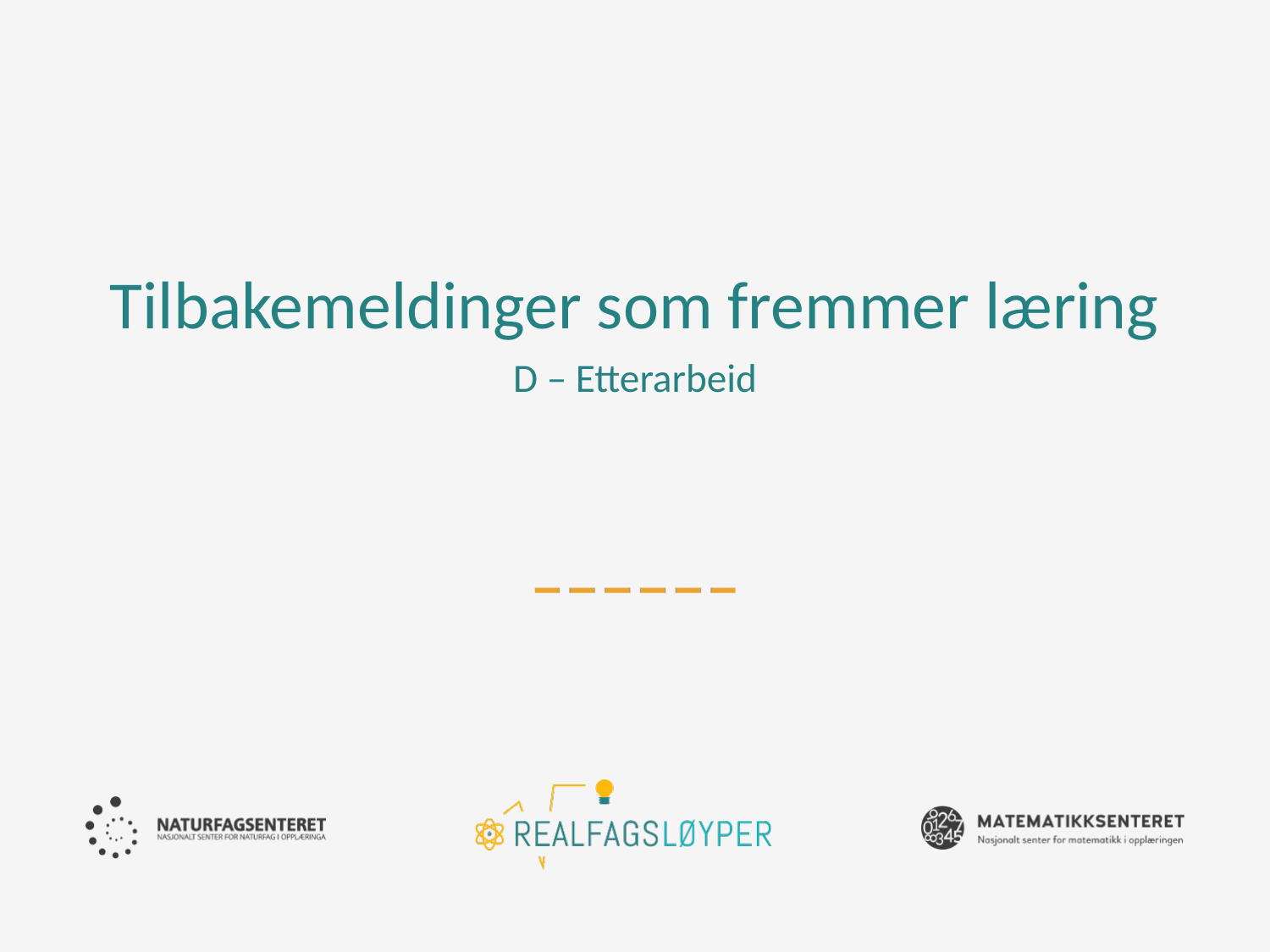

# Tilbakemeldinger som fremmer læring D – Etterarbeid